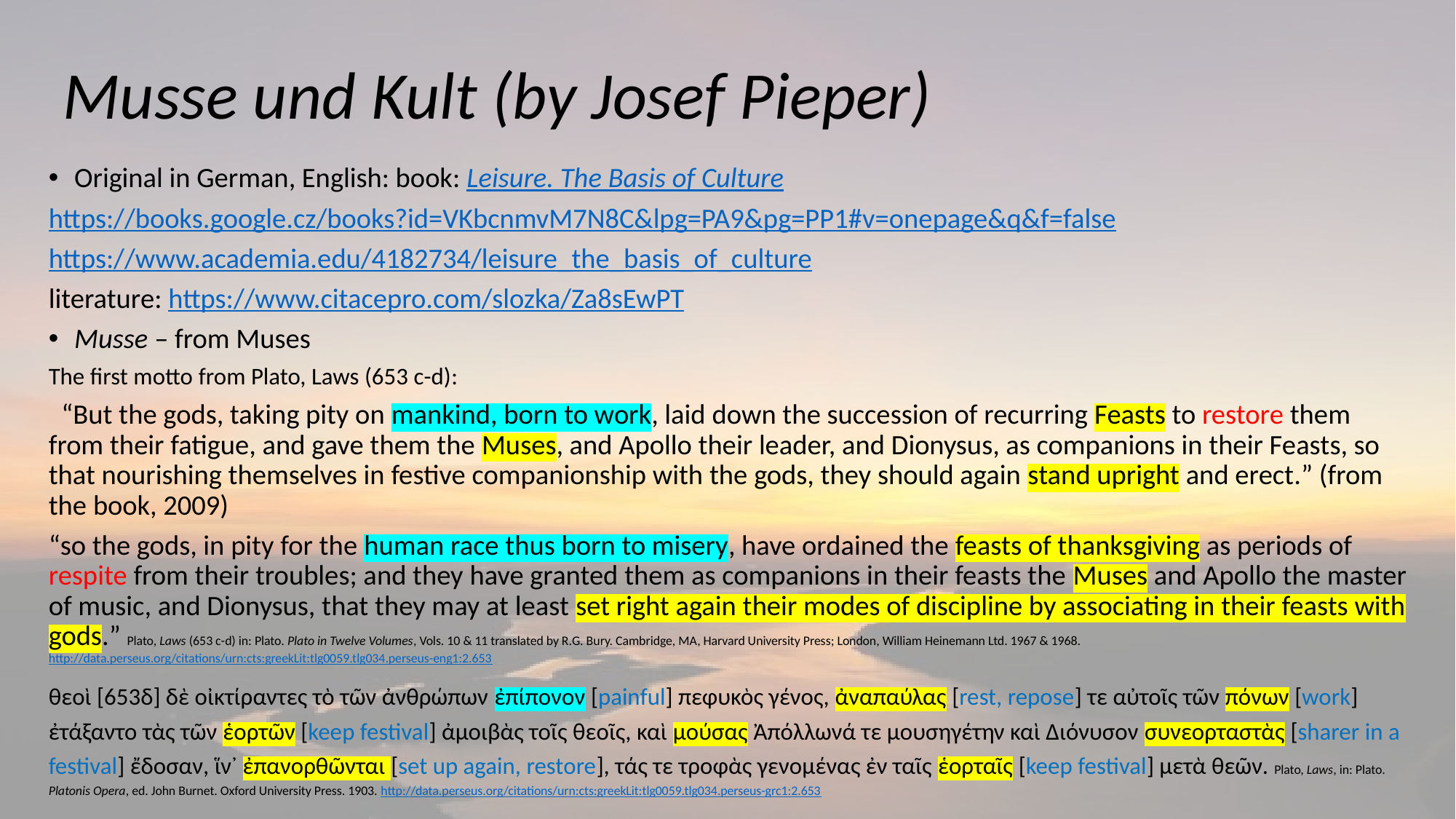

# Musse und Kult (by Josef Pieper)
Original in German, English: book: Leisure. The Basis of Culture
https://books.google.cz/books?id=VKbcnmvM7N8C&lpg=PA9&pg=PP1#v=onepage&q&f=false
https://www.academia.edu/4182734/leisure_the_basis_of_culture
literature: https://www.citacepro.com/slozka/Za8sEwPT
Musse – from Muses
The first motto from Plato, Laws (653 c-d):
  “But the gods, taking pity on mankind, born to work, laid down the succession of recurring Feasts to restore them from their fatigue, and gave them the Muses, and Apollo their leader, and Dionysus, as companions in their Feasts, so that nourishing themselves in festive companionship with the gods, they should again stand upright and erect.” (from the book, 2009)
“so the gods, in pity for the human race thus born to misery, have ordained the feasts of thanksgiving as periods of respite from their troubles; and they have granted them as companions in their feasts the Muses and Apollo the master of music, and Dionysus, that they may at least set right again their modes of discipline by associating in their feasts with gods.” Plato, Laws (653 c-d) in: Plato. Plato in Twelve Volumes, Vols. 10 & 11 translated by R.G. Bury. Cambridge, MA, Harvard University Press; London, William Heinemann Ltd. 1967 & 1968. http://data.perseus.org/citations/urn:cts:greekLit:tlg0059.tlg034.perseus-eng1:2.653
θεοὶ [653δ] δὲ οἰκτίραντες τὸ τῶν ἀνθρώπων ἐπίπονον [painful] πεφυκὸς γένος, ἀναπαύλας [rest, repose] τε αὐτοῖς τῶν πόνων [work] ἐτάξαντο τὰς τῶν ἑορτῶν [keep festival] ἀμοιβὰς τοῖς θεοῖς, καὶ μούσας Ἀπόλλωνά τε μουσηγέτην καὶ Διόνυσον συνεορταστὰς [sharer in a festival] ἔδοσαν, ἵν᾽ ἐπανορθῶνται [set up again, restore], τάς τε τροφὰς γενομένας ἐν ταῖς ἑορταῖς [keep festival] μετὰ θεῶν. Plato, Laws, in: Plato. Platonis Opera, ed. John Burnet. Oxford University Press. 1903. http://data.perseus.org/citations/urn:cts:greekLit:tlg0059.tlg034.perseus-grc1:2.653